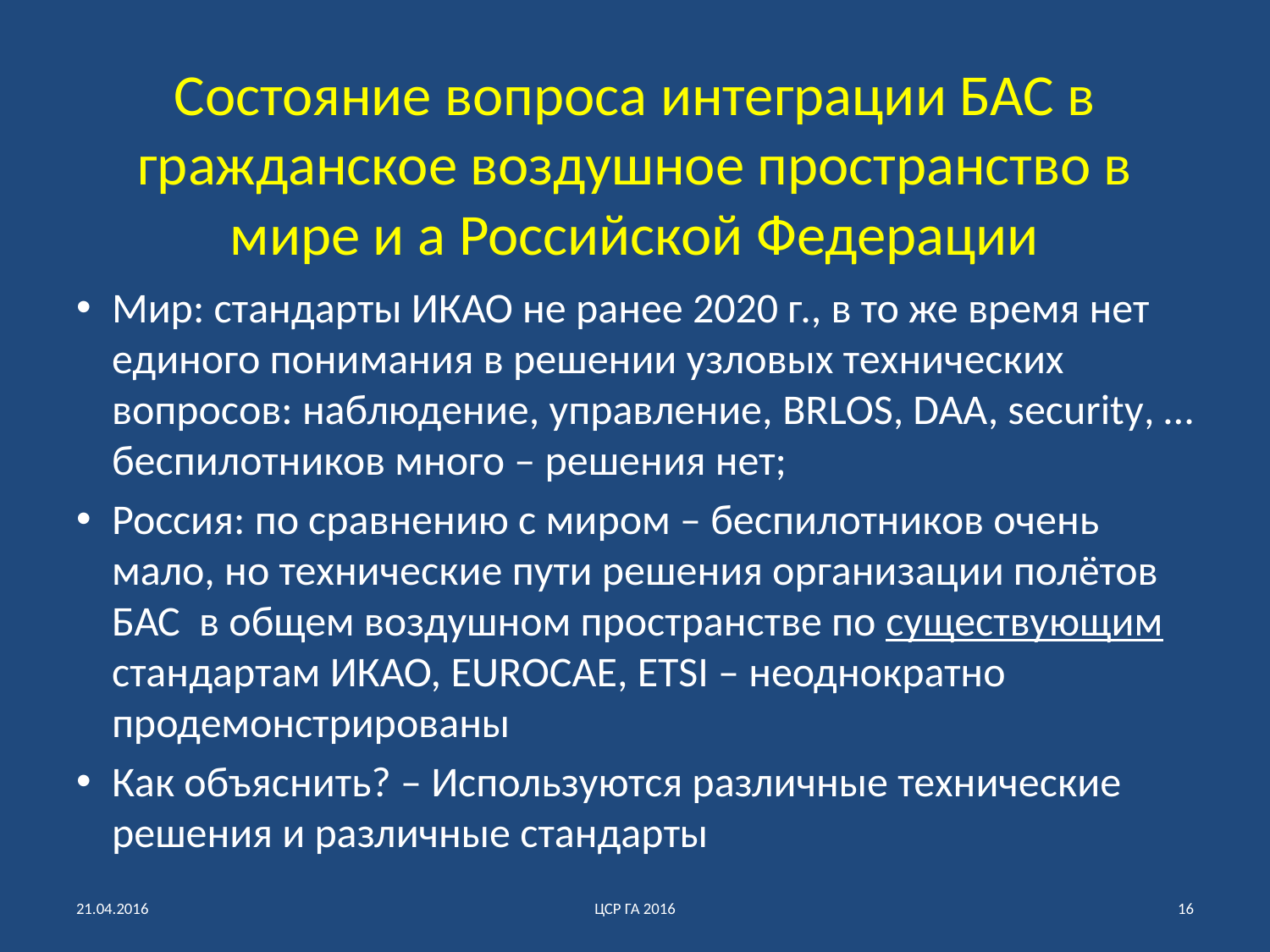

# Состояние вопроса интеграции БАС в гражданское воздушное пространство в мире и а Российской Федерации

Мир: стандарты ИКАО не ранее 2020 г., в то же время нет единого понимания в решении узловых технических вопросов: наблюдение, управление, BRLOS, DAA, security, … беспилотников много – решения нет;
Россия: по сравнению с миром – беспилотников очень мало, но технические пути решения организации полётов БАС  в общем воздушном пространстве по существующим стандартам ИКАО, EUROCAE, ETSI – неоднократно продемонстрированы
Как объяснить? – Используются различные технические решения и различные стандарты

21.04.2016
ЦСР ГА 2016
16